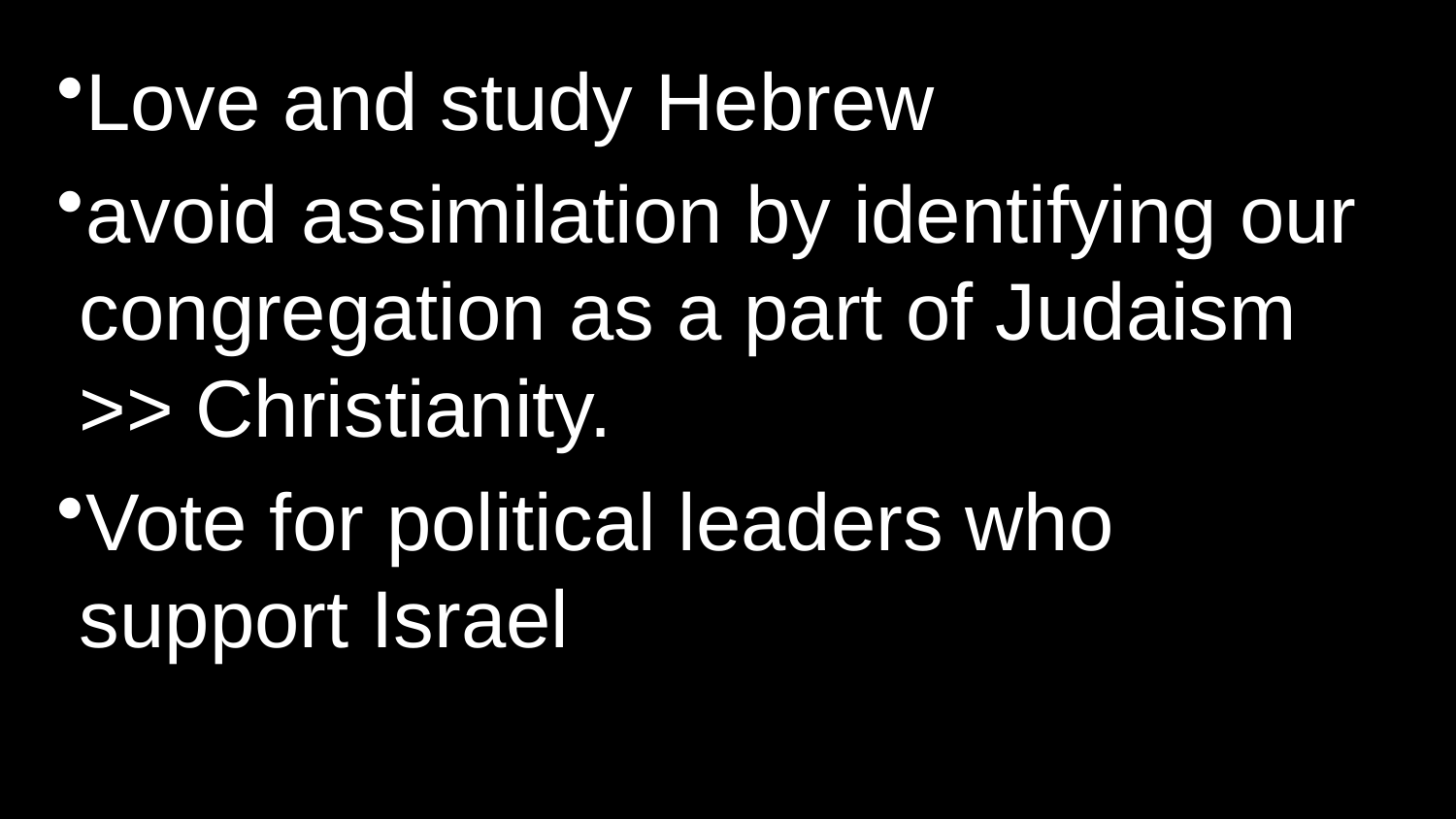

Love and study Hebrew
avoid assimilation by identifying our congregation as a part of Judaism >> Christianity.
Vote for political leaders who support Israel